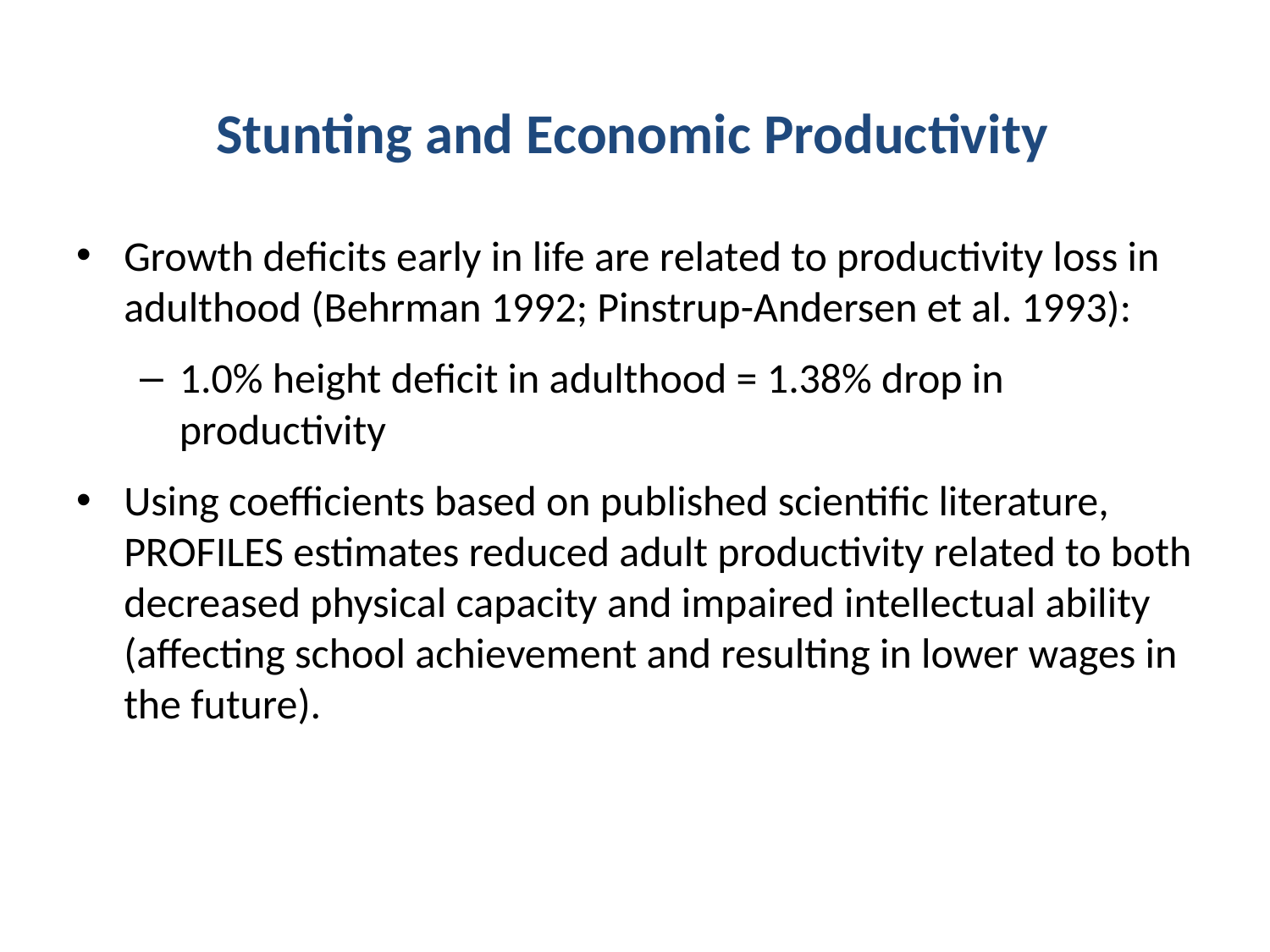

Stunting and Economic Productivity
Growth deficits early in life are related to productivity loss in adulthood (Behrman 1992; Pinstrup-Andersen et al. 1993):
1.0% height deficit in adulthood = 1.38% drop in productivity
Using coefficients based on published scientific literature, PROFILES estimates reduced adult productivity related to both decreased physical capacity and impaired intellectual ability (affecting school achievement and resulting in lower wages in the future).